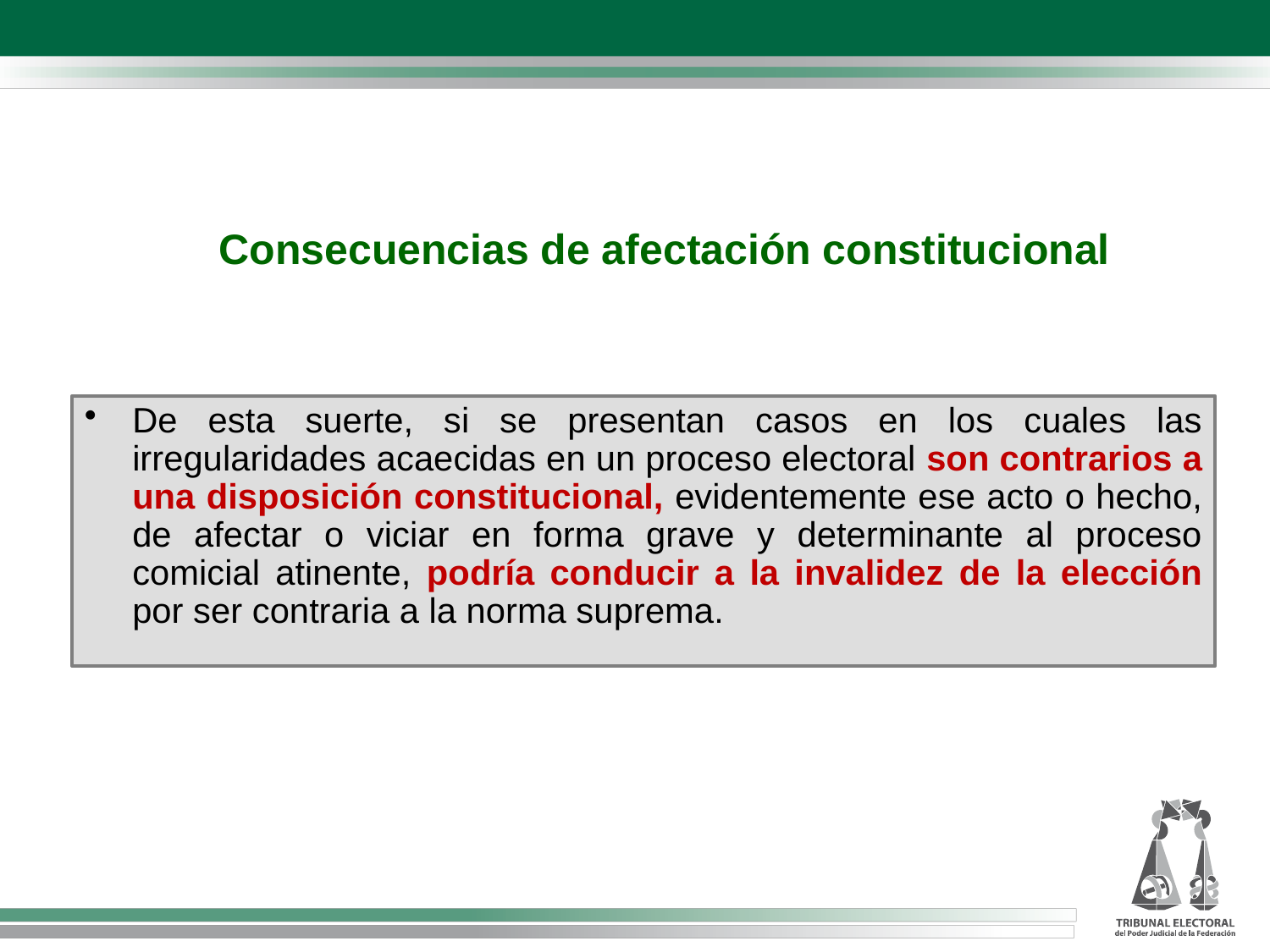

Consecuencias de afectación constitucional
De esta suerte, si se presentan casos en los cuales las irregularidades acaecidas en un proceso electoral son contrarios a una disposición constitucional, evidentemente ese acto o hecho, de afectar o viciar en forma grave y determinante al proceso comicial atinente, podría conducir a la invalidez de la elección por ser contraria a la norma suprema.